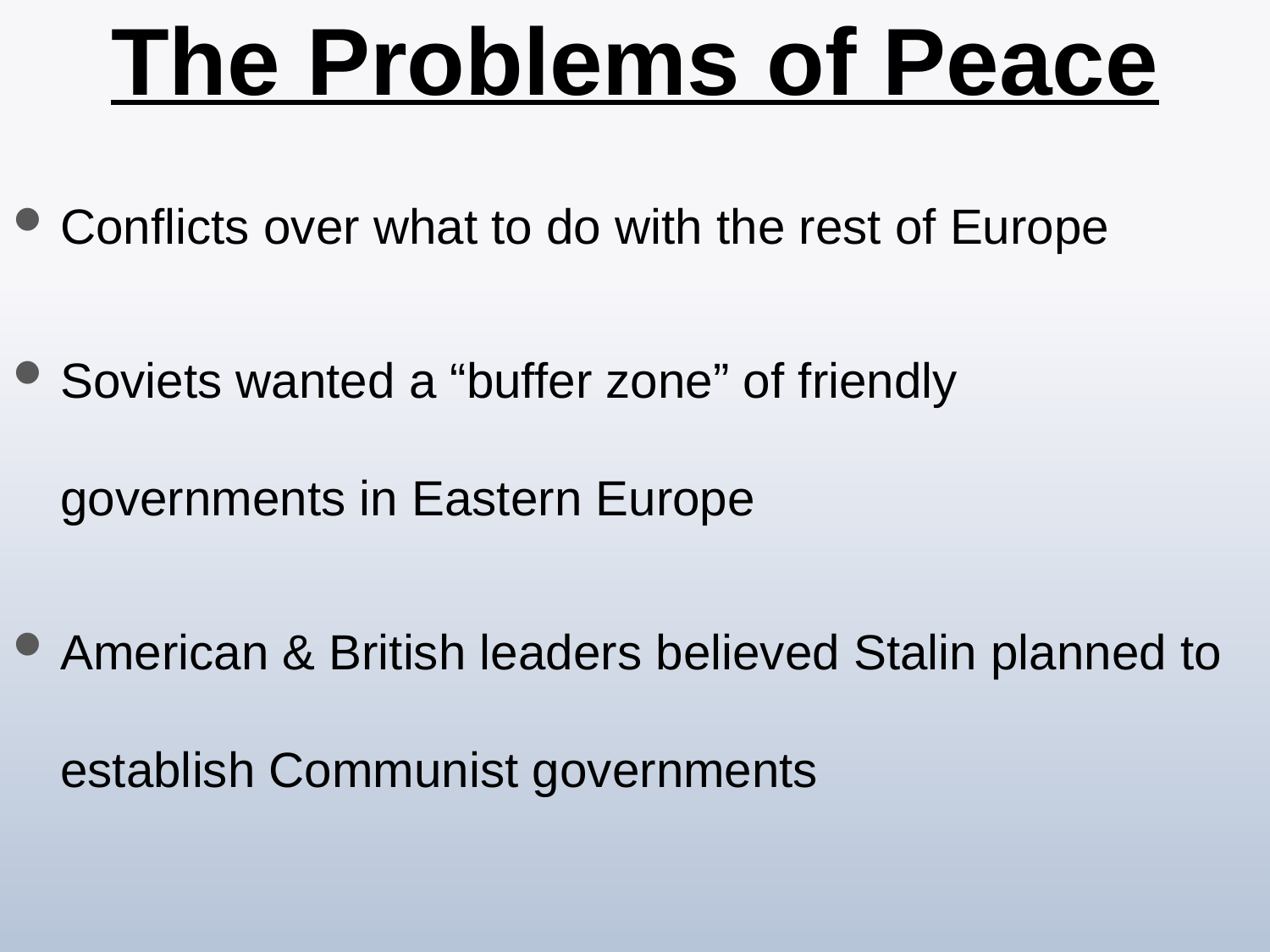

The Problems of Peace
Conflicts over what to do with the rest of Europe
Soviets wanted a “buffer zone” of friendly governments in Eastern Europe
American & British leaders believed Stalin planned to establish Communist governments